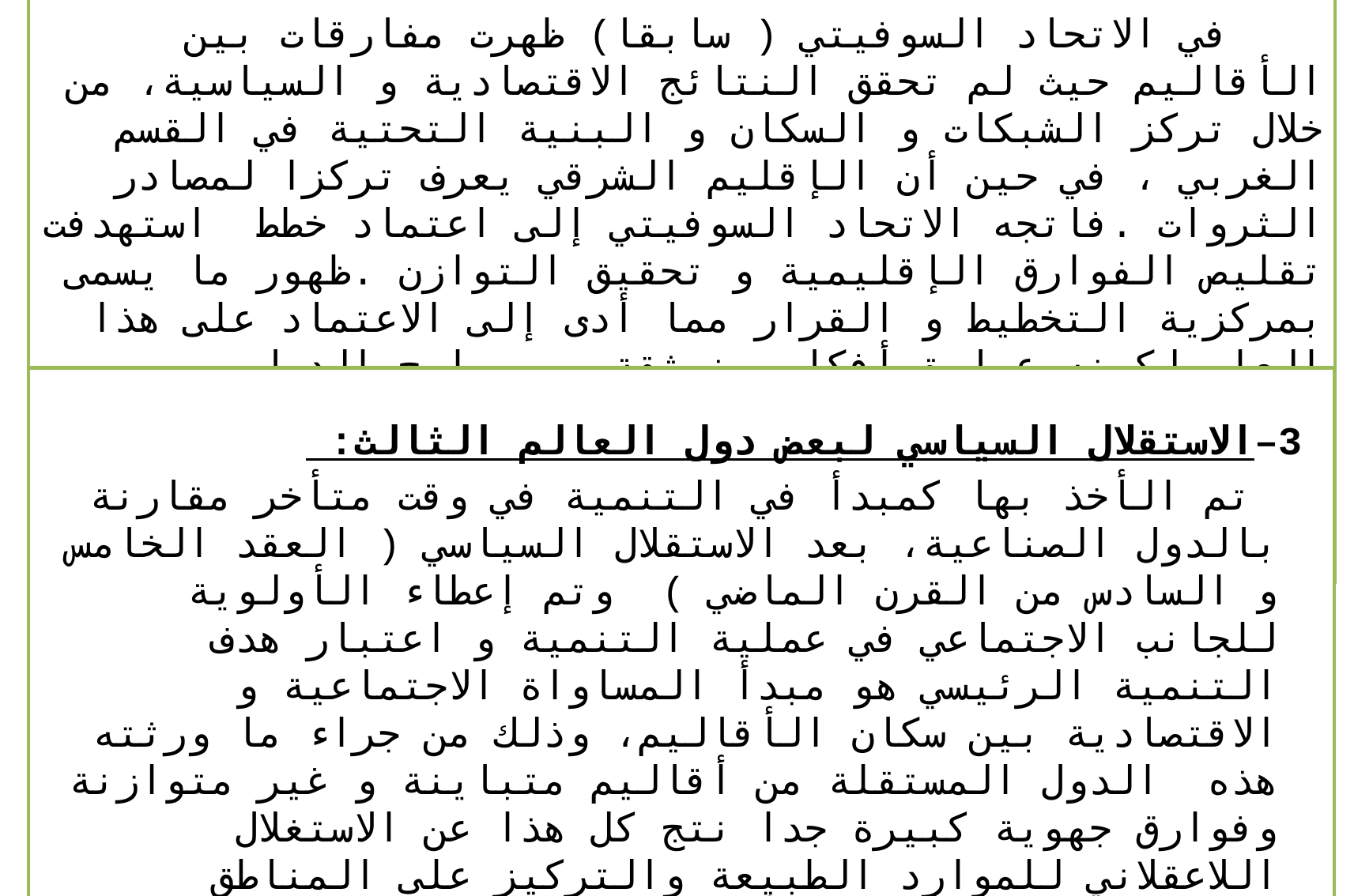

2–النظام الاقتصادي و السياسي بالاتحاد السوفيتي:

    في الاتحاد السوفيتي ( سابقا) ظهرت مفارقات بين الأقاليم حيث لم تحقق النتائج الاقتصادية و السياسية، من خلال تركز الشبكات و السكان و البنية التحتية في القسم الغربي ، في حين أن الإقليم الشرقي يعرف تركزا لمصادر الثروات .فاتجه الاتحاد السوفيتي إلى اعتماد خطط  استهدفت تقليص الفوارق الإقليمية و تحقيق التوازن .ظهور ما يسمى بمركزية التخطيط و القرار مما أدى إلى الاعتماد على هذا العلم لكونه عبارة أفكار منبثقة من برامج الدول و الحكومات توضع في شكل مخططات تطبقها السلطات المحلية على الإقليم المتواجدة به.فالاتحاد السوفيتي قسم الدولة إلى 21 إقليم سنة 1920 بدأت بالتخطيط اللا مركزي و في سنة 1927 بدأت بالتهيئة و التخطيط المركزي.

 3–الاستقلال السياسي لبعض دول العالم الثالث:
   تم الأخذ بها كمبدأ في التنمية في وقت متأخر مقارنة بالدول الصناعية، بعد الاستقلال السياسي ( العقد الخامس و السادس من القرن الماضي )  وتم إعطاء الأولوية للجانب الاجتماعي في عملية التنمية و اعتبار هدف التنمية الرئيسي هو مبدأ المساواة الاجتماعية و الاقتصادية بين سكان الأقاليم، وذلك من جراء ما ورثته هذه  الدول المستقلة من أقاليم متباينة و غير متوازنة وفوارق جهوية كبيرة جدا نتج كل هذا عن الاستغلال اللاعقلاني للموارد الطبيعة والتركيز على المناطق القريبة من المدينة الأم.